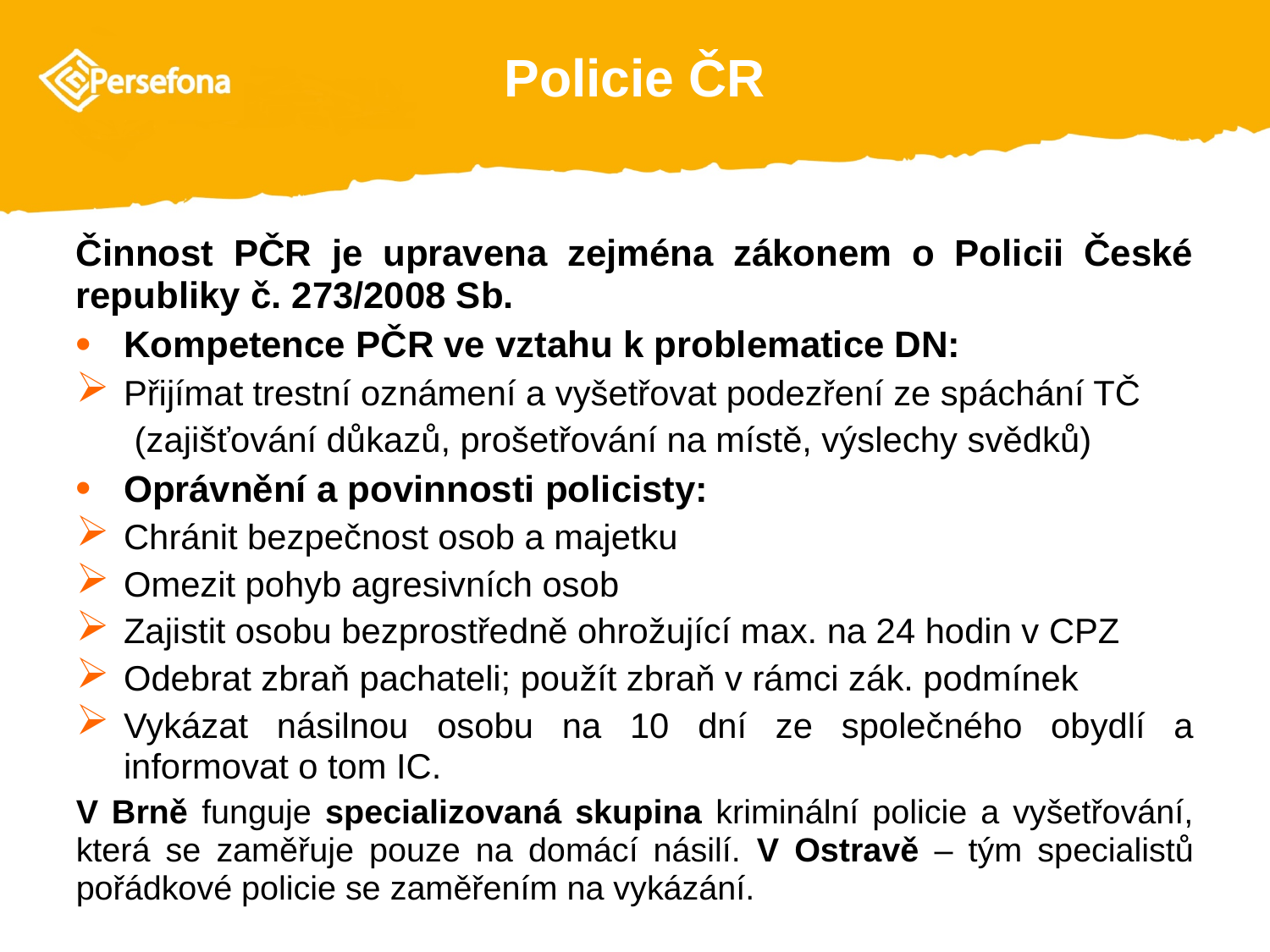

# Policie ČR
Činnost PČR je upravena zejména zákonem o Policii České republiky č. 273/2008 Sb.
Kompetence PČR ve vztahu k problematice DN:
Přijímat trestní oznámení a vyšetřovat podezření ze spáchání TČ
      (zajišťování důkazů, prošetřování na místě, výslechy svědků)
Oprávnění a povinnosti policisty:
Chránit bezpečnost osob a majetku
Omezit pohyb agresivních osob
Zajistit osobu bezprostředně ohrožující max. na 24 hodin v CPZ
Odebrat zbraň pachateli; použít zbraň v rámci zák. podmínek
Vykázat násilnou osobu na 10 dní ze společného obydlí a informovat o tom IC.
V Brně funguje specializovaná skupina kriminální policie a vyšetřování, která se zaměřuje pouze na domácí násilí. V Ostravě – tým specialistů pořádkové policie se zaměřením na vykázání.